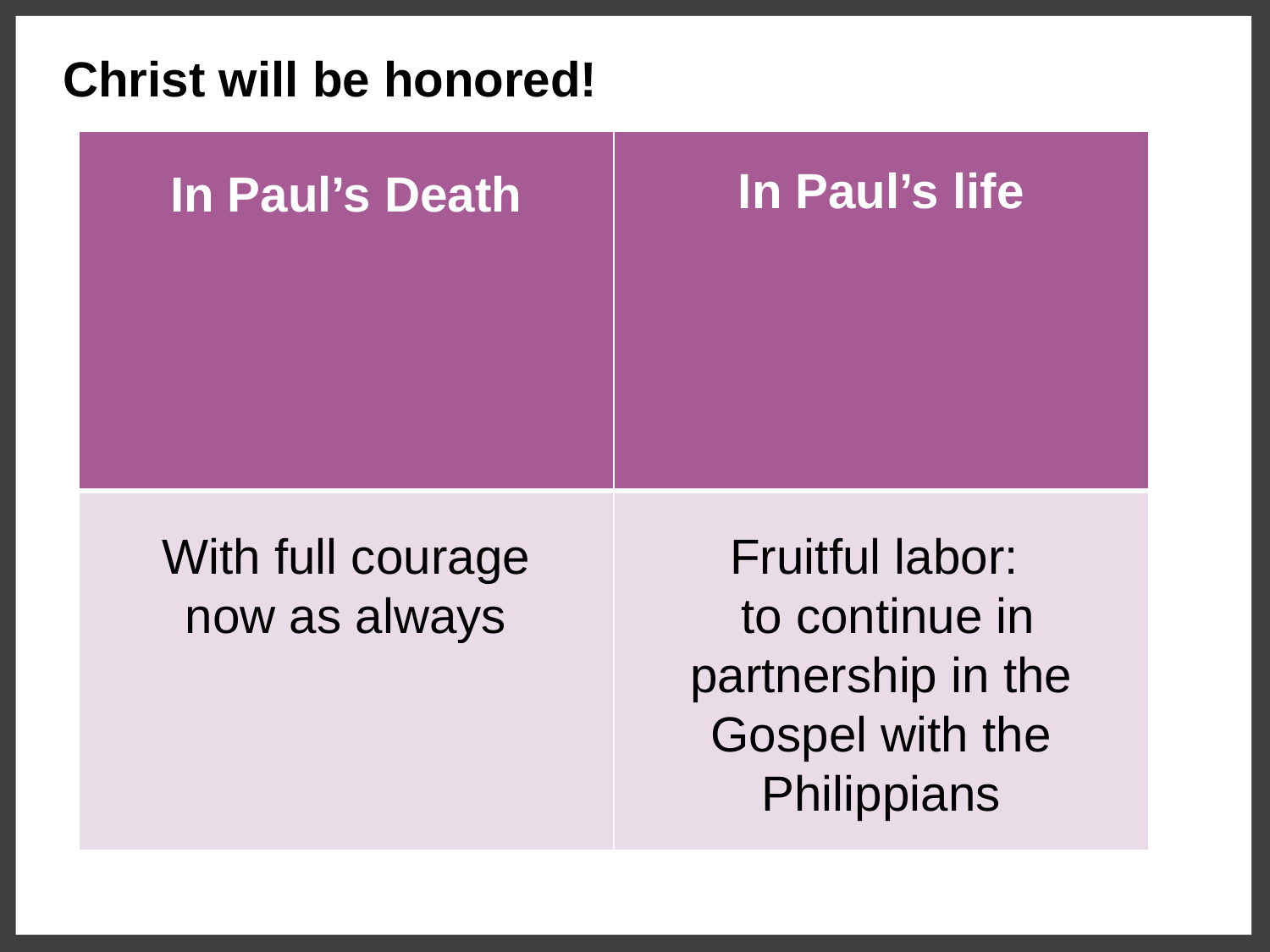

Christ will be honored!
|  |  |
| --- | --- |
|  |  |
In Paul’s life

In Paul’s Death
With full courage now as always

Fruitful labor:
 to continue in partnership in the Gospel with the Philippians